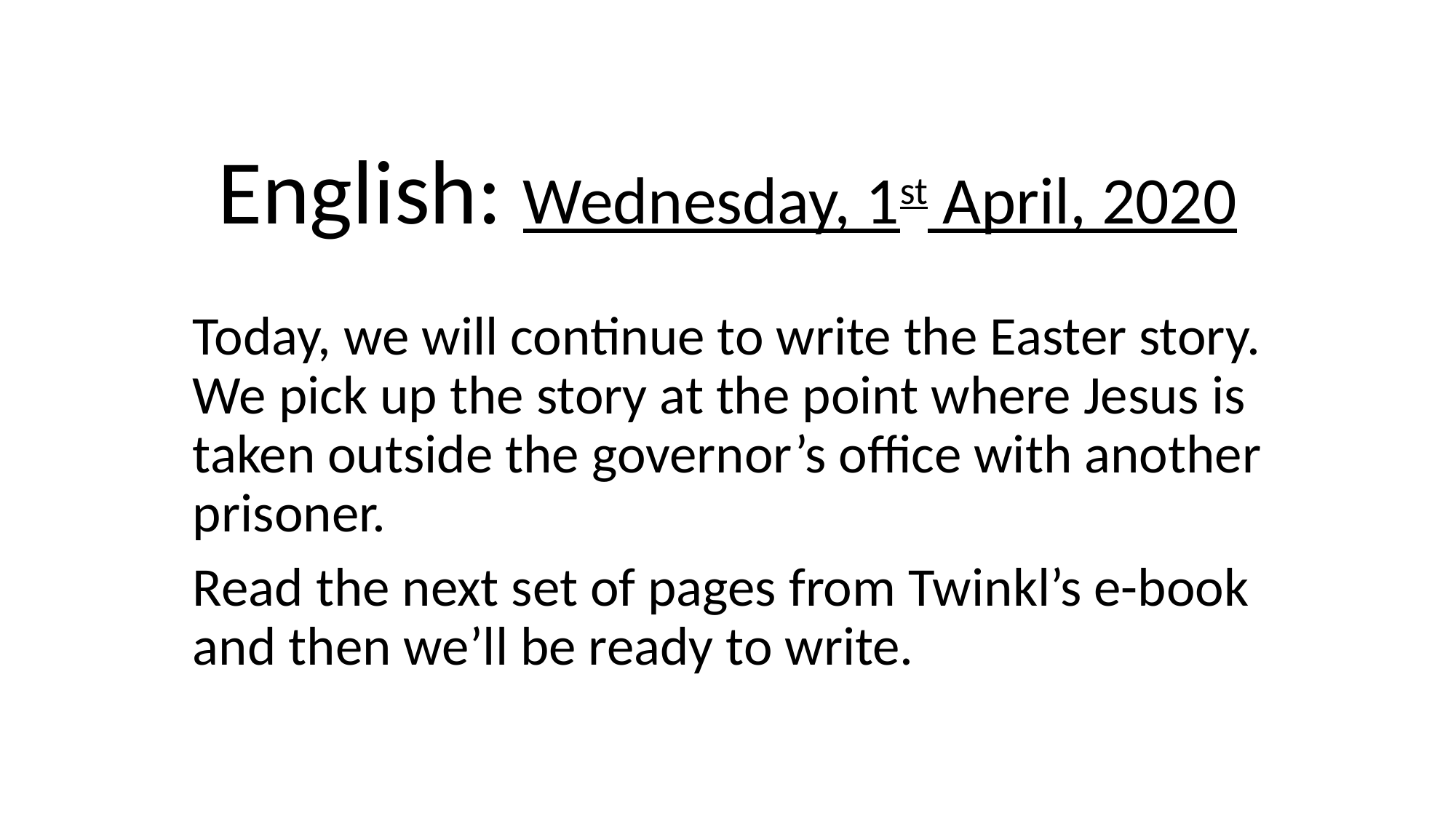

# English: Wednesday, 1st April, 2020
Today, we will continue to write the Easter story. We pick up the story at the point where Jesus is taken outside the governor’s office with another prisoner.
Read the next set of pages from Twinkl’s e-book and then we’ll be ready to write.